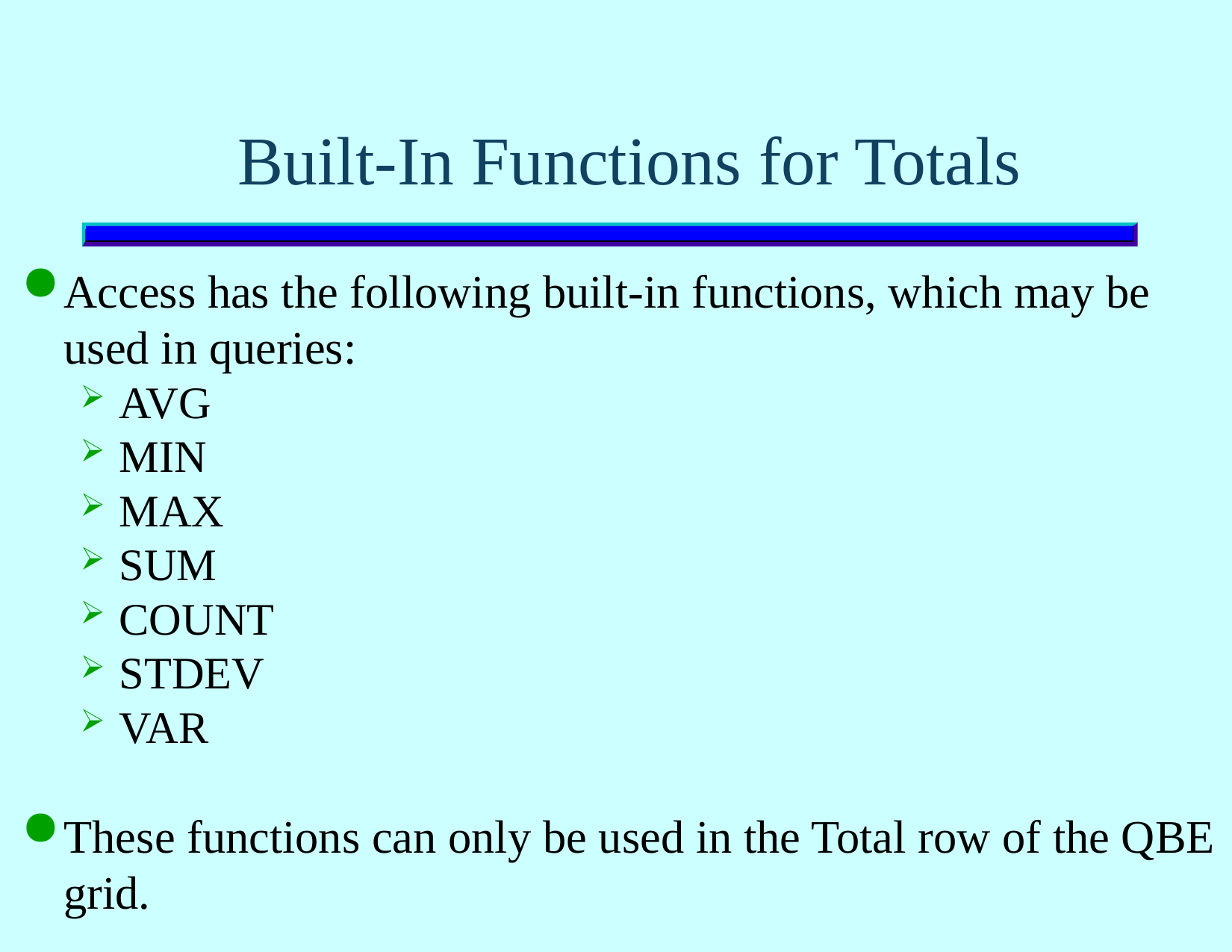

# Built-In Functions for Totals

Access has the following built-in functions, which may be used in queries:
AVG
MIN
MAX
SUM
COUNT
STDEV
VAR
These functions can only be used in the Total row of the QBE grid.